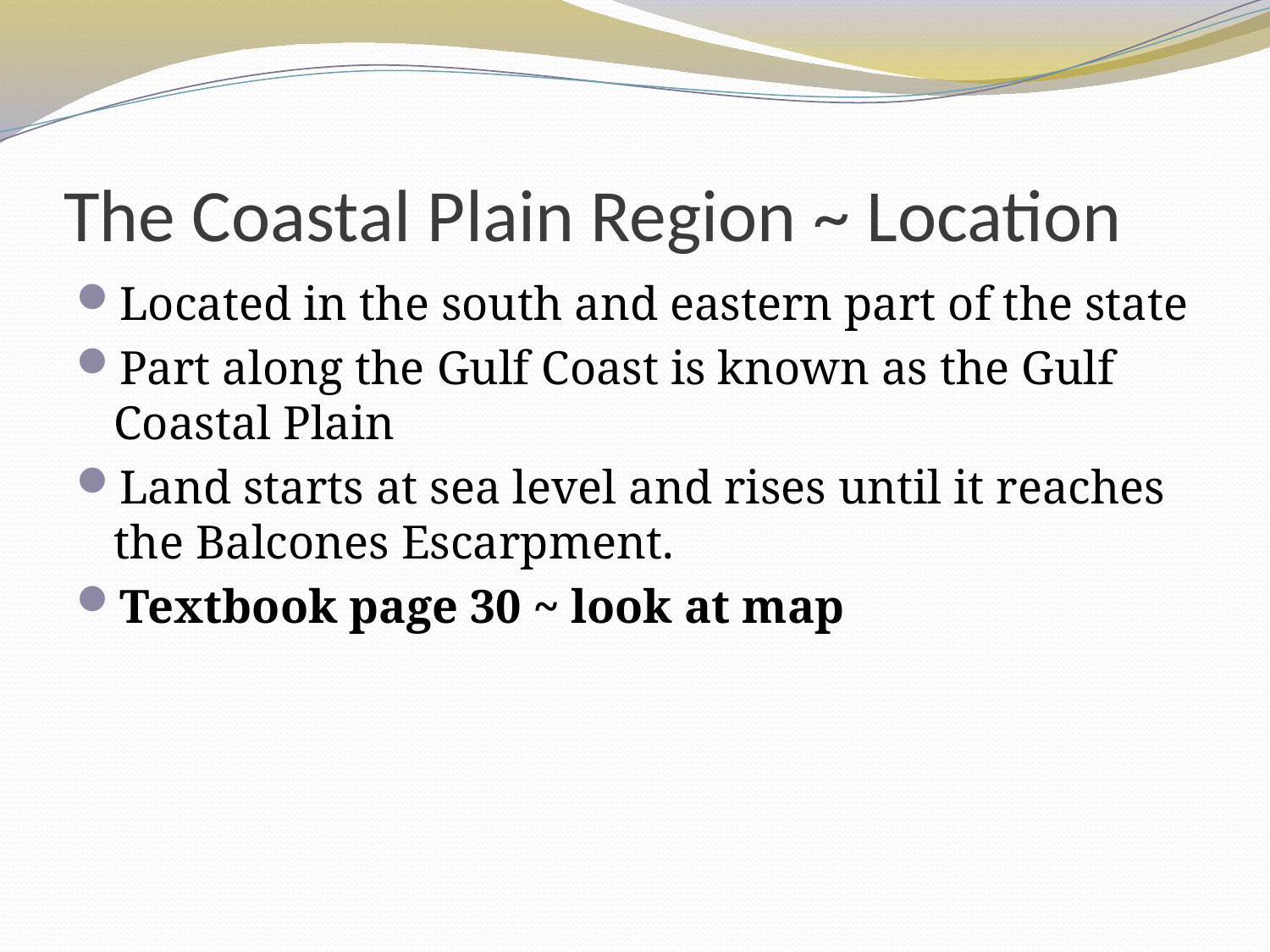

# The Coastal Plain Region ~ Location
Located in the south and eastern part of the state
Part along the Gulf Coast is known as the Gulf Coastal Plain
Land starts at sea level and rises until it reaches the Balcones Escarpment.
Textbook page 30 ~ look at map